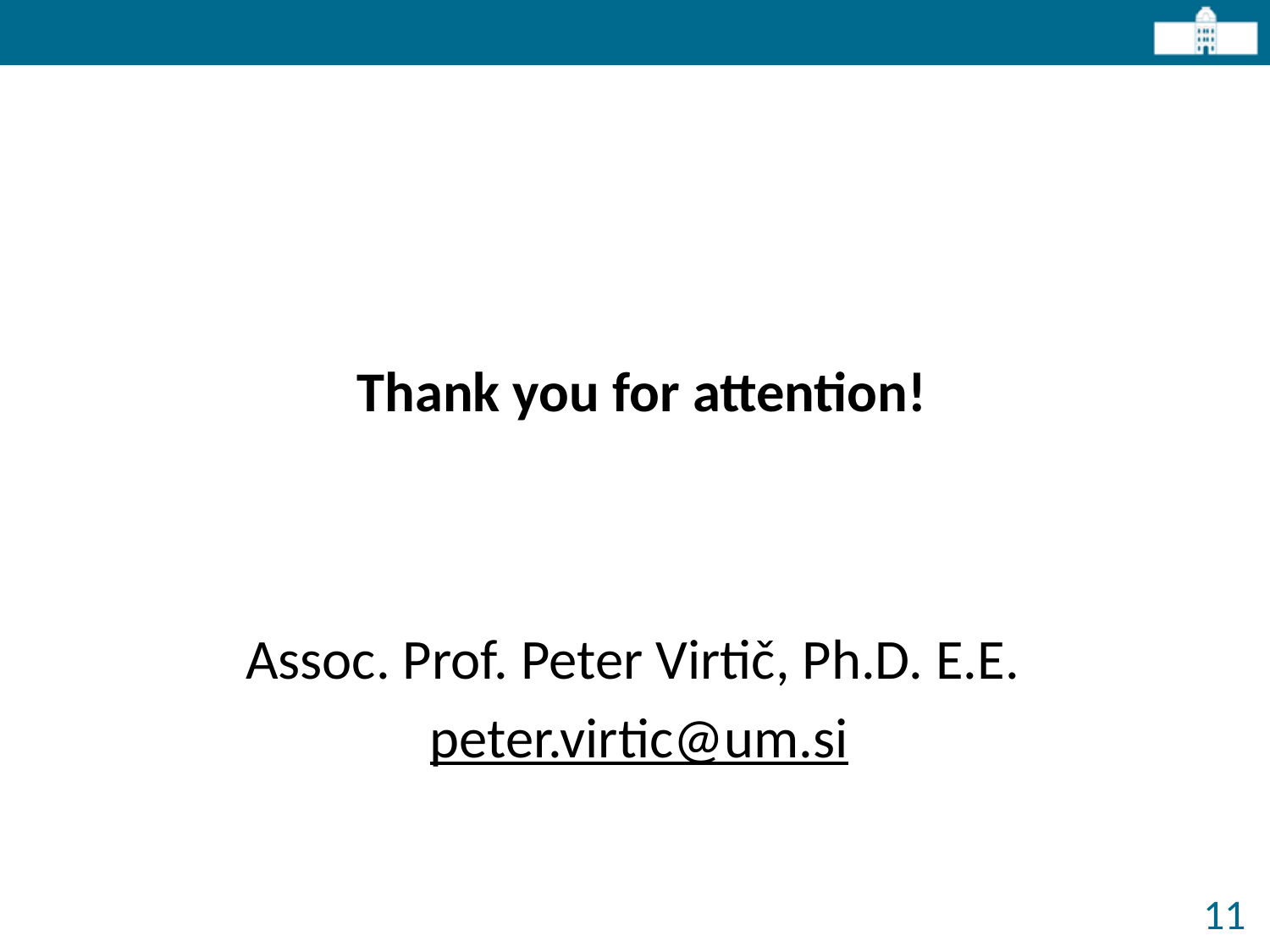

Thank you for attention!
Assoc. Prof. Peter Virtič, Ph.D. E.E.
peter.virtic@um.si

11